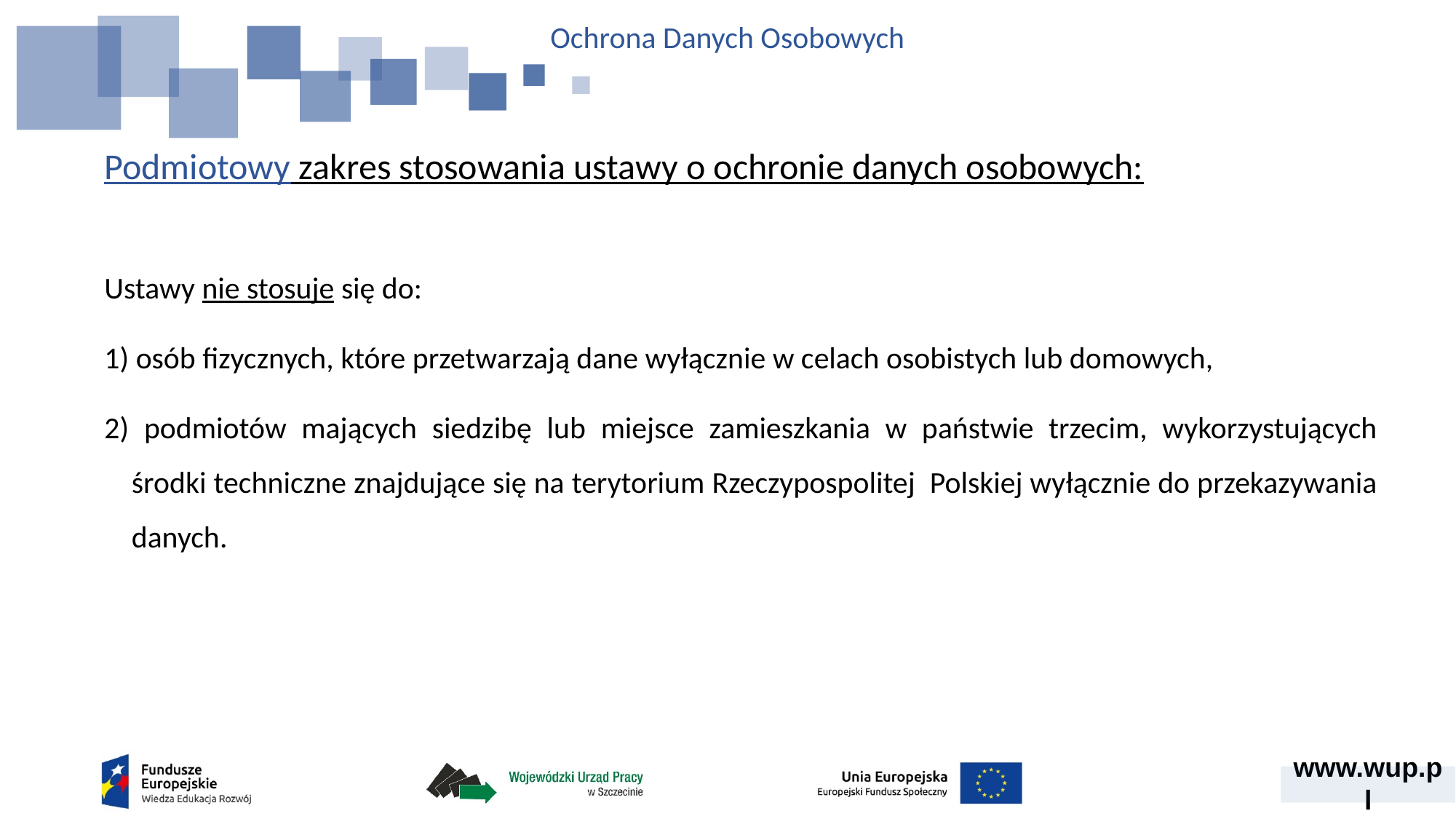

Ochrona Danych Osobowych
Podmiotowy zakres stosowania ustawy o ochronie danych osobowych:

Ustawy nie stosuje się do:
1) osób fizycznych, które przetwarzają dane wyłącznie w celach osobistych lub domowych,
2) podmiotów mających siedzibę lub miejsce zamieszkania w państwie trzecim, wykorzystujących środki techniczne znajdujące się na terytorium Rzeczypospolitej  Polskiej wyłącznie do przekazywania danych.